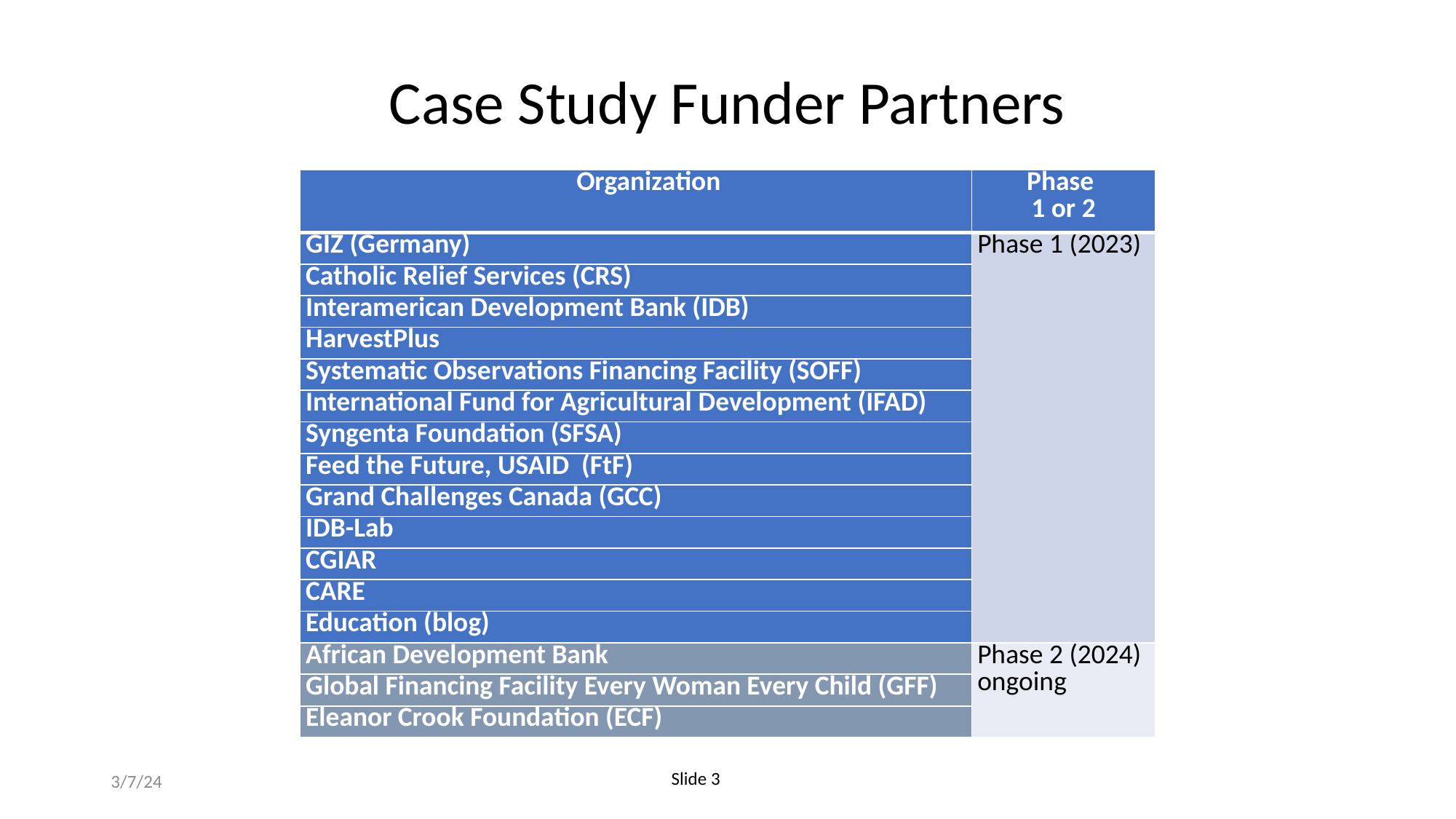

# Case Study Funder Partners
| Organization | Phase 1 or 2 |
| --- | --- |
| GIZ (Germany) | Phase 1 (2023) |
| Catholic Relief Services (CRS) |  |
| Interamerican Development Bank (IDB) |  |
| HarvestPlus |  |
| Systematic Observations Financing Facility (SOFF) |  |
| International Fund for Agricultural Development (IFAD) |  |
| Syngenta Foundation (SFSA) |  |
| Feed the Future, USAID (FtF) |  |
| Grand Challenges Canada (GCC) |  |
| IDB-Lab |  |
| CGIAR |  |
| CARE |  |
| Education (blog) |  |
| African Development Bank | Phase 2 (2024) ongoing |
| Global Financing Facility Every Woman Every Child (GFF) |  |
| Eleanor Crook Foundation (ECF) |  |
3/7/24